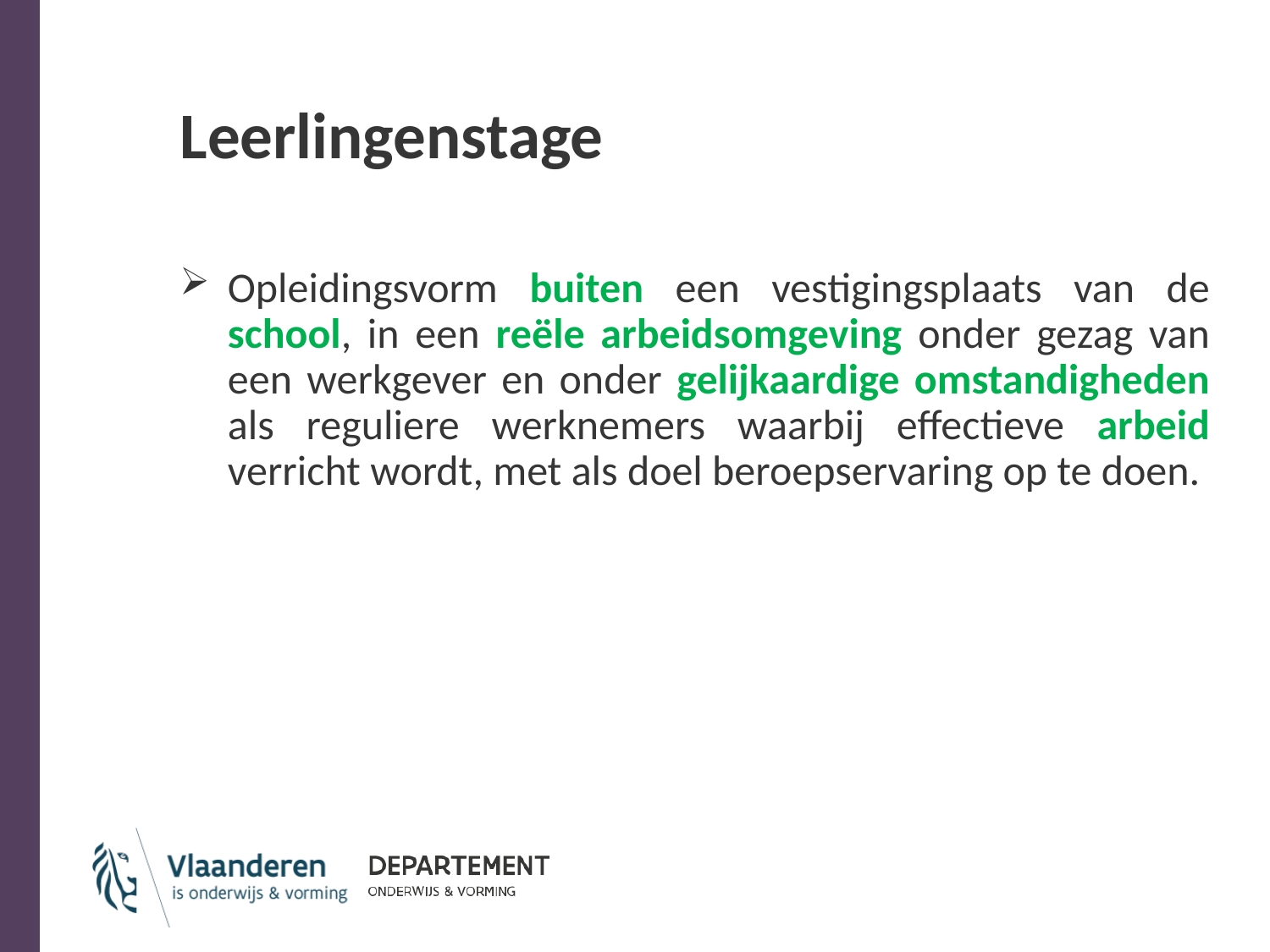

# Leerlingenstage
Opleidingsvorm buiten een vestigingsplaats van de school, in een reële arbeidsomgeving onder gezag van een werkgever en onder gelijkaardige omstandigheden als reguliere werknemers waarbij effectieve arbeid verricht wordt, met als doel beroepservaring op te doen.